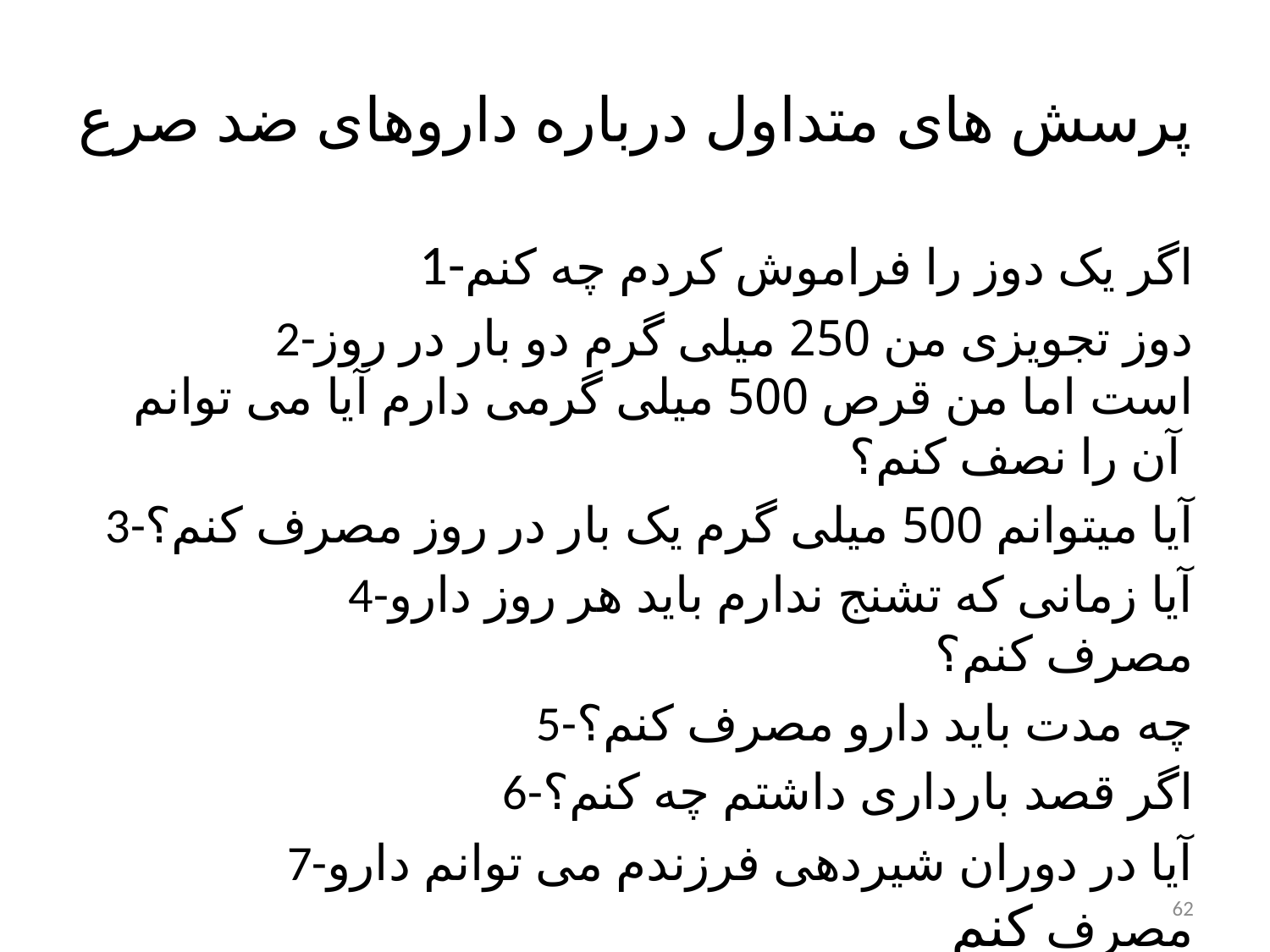

# پرسش های متداول درباره داروهای ضد صرع
	1-اگر یک دوز را فراموش کردم چه کنم
	2-دوز تجویزی من 250 میلی گرم دو بار در روز است اما من قرص 500 میلی گرمی دارم آیا می توانم آن را نصف کنم؟
3-آیا میتوانم 500 میلی گرم یک بار در روز مصرف کنم؟
	4-آیا زمانی که تشنج ندارم باید هر روز دارو مصرف کنم؟
	5-چه مدت باید دارو مصرف کنم؟
	6-اگر قصد بارداری داشتم چه کنم؟
	7-آیا در دوران شیردهی فرزندم می توانم دارو مصرف کنم

62